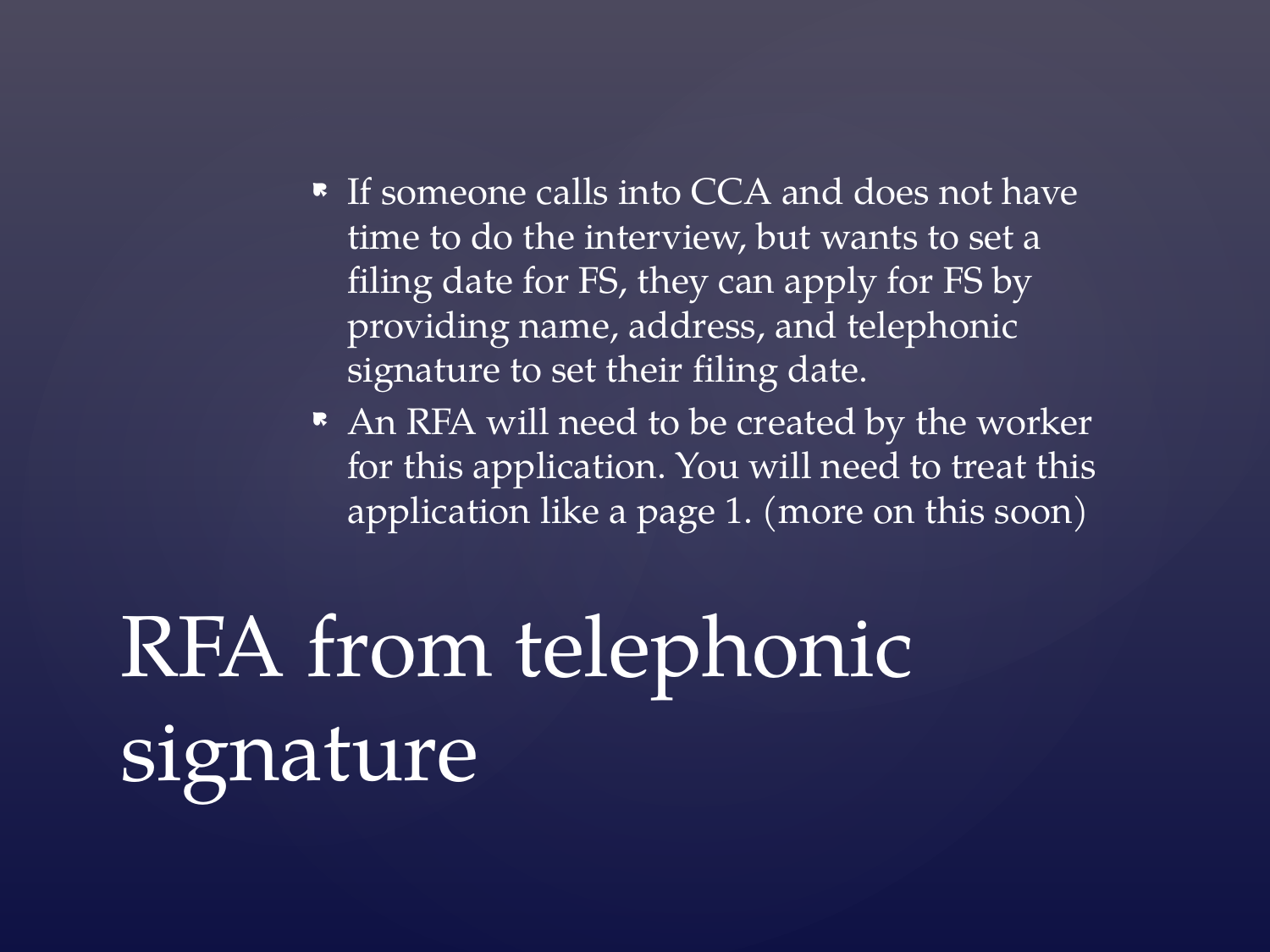

If someone calls into CCA and does not have time to do the interview, but wants to set a filing date for FS, they can apply for FS by providing name, address, and telephonic signature to set their filing date.
An RFA will need to be created by the worker for this application. You will need to treat this application like a page 1. (more on this soon)
# RFA from telephonic signature